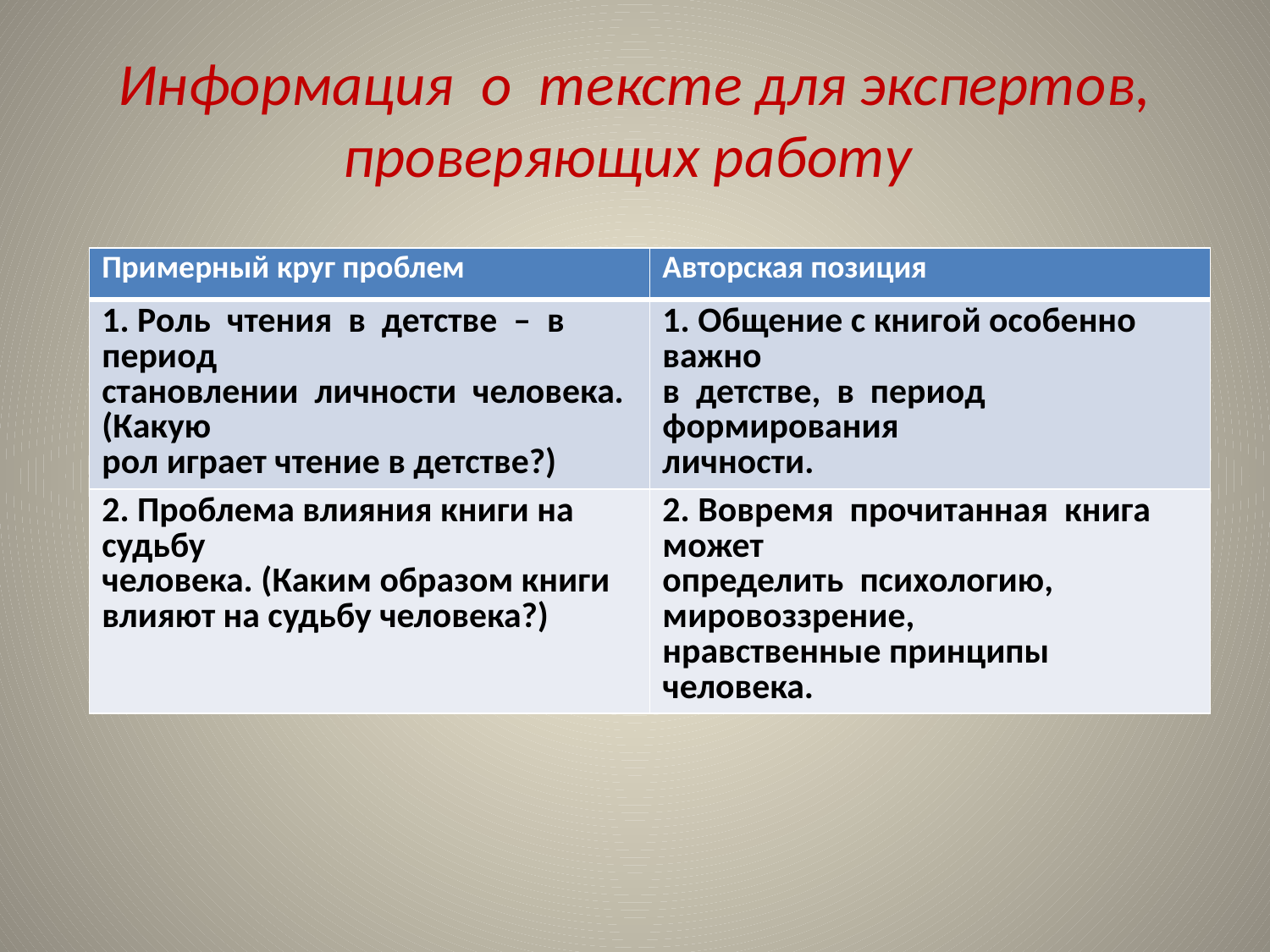

# Информация  о  тексте для экспертов, проверяющих работу
| Примерный круг проблем | Авторская позиция |
| --- | --- |
| 1. Роль чтения в детстве – в период становлении личности человека. (Какую рол играет чтение в детстве?) | 1. Общение с книгой особенно важно в детстве, в период формирования личности. |
| 2. Проблема влияния книги на судьбу человека. (Каким образом книги влияют на судьбу человека?) | 2. Вовремя прочитанная книга может определить психологию, мировоззрение, нравственные принципы человека. |